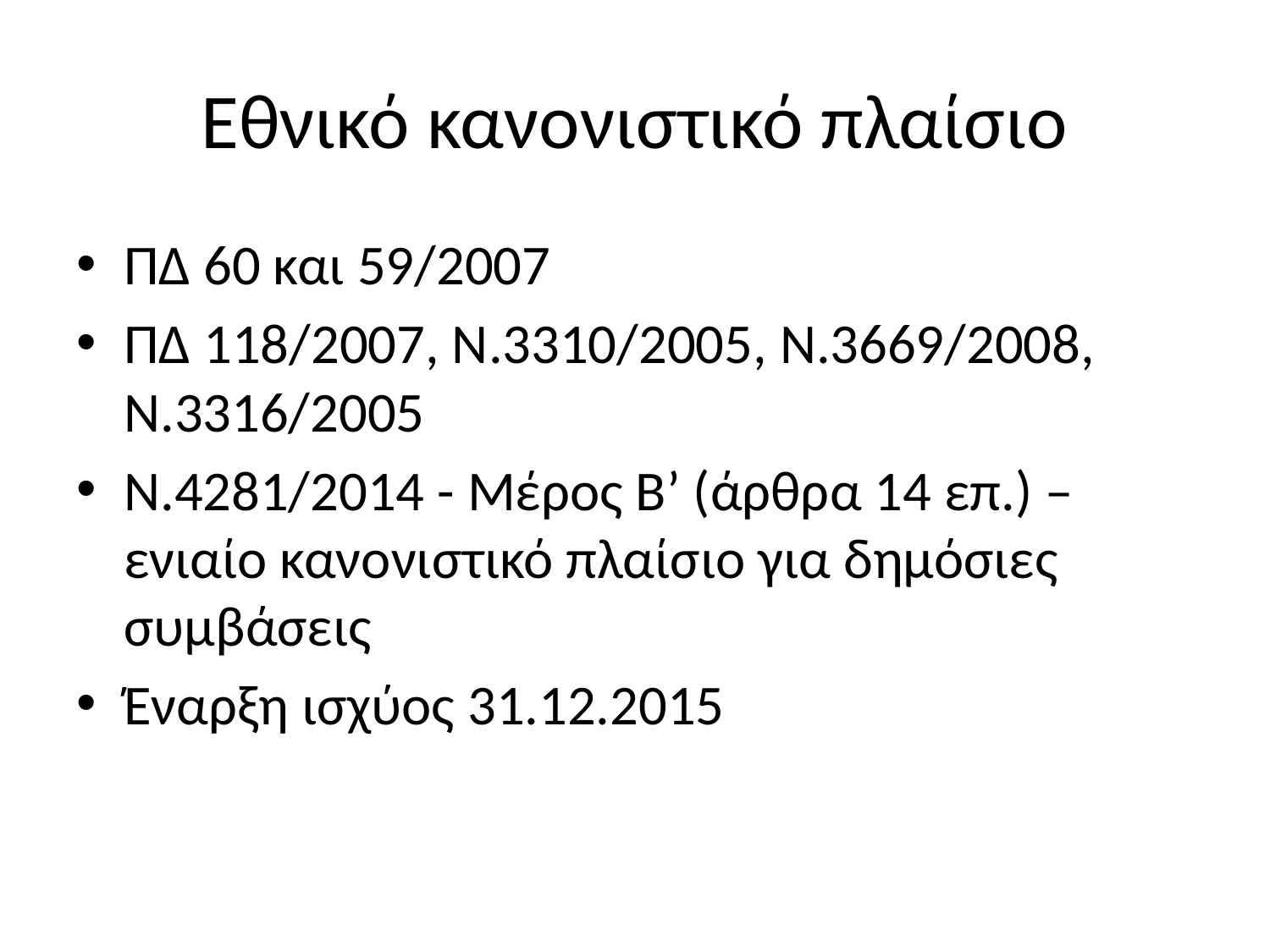

# Εθνικό κανονιστικό πλαίσιο
ΠΔ 60 και 59/2007
ΠΔ 118/2007, Ν.3310/2005, Ν.3669/2008, Ν.3316/2005
Ν.4281/2014 - Μέρος Β’ (άρθρα 14 επ.) – ενιαίο κανονιστικό πλαίσιο για δημόσιες συμβάσεις
Έναρξη ισχύος 31.12.2015